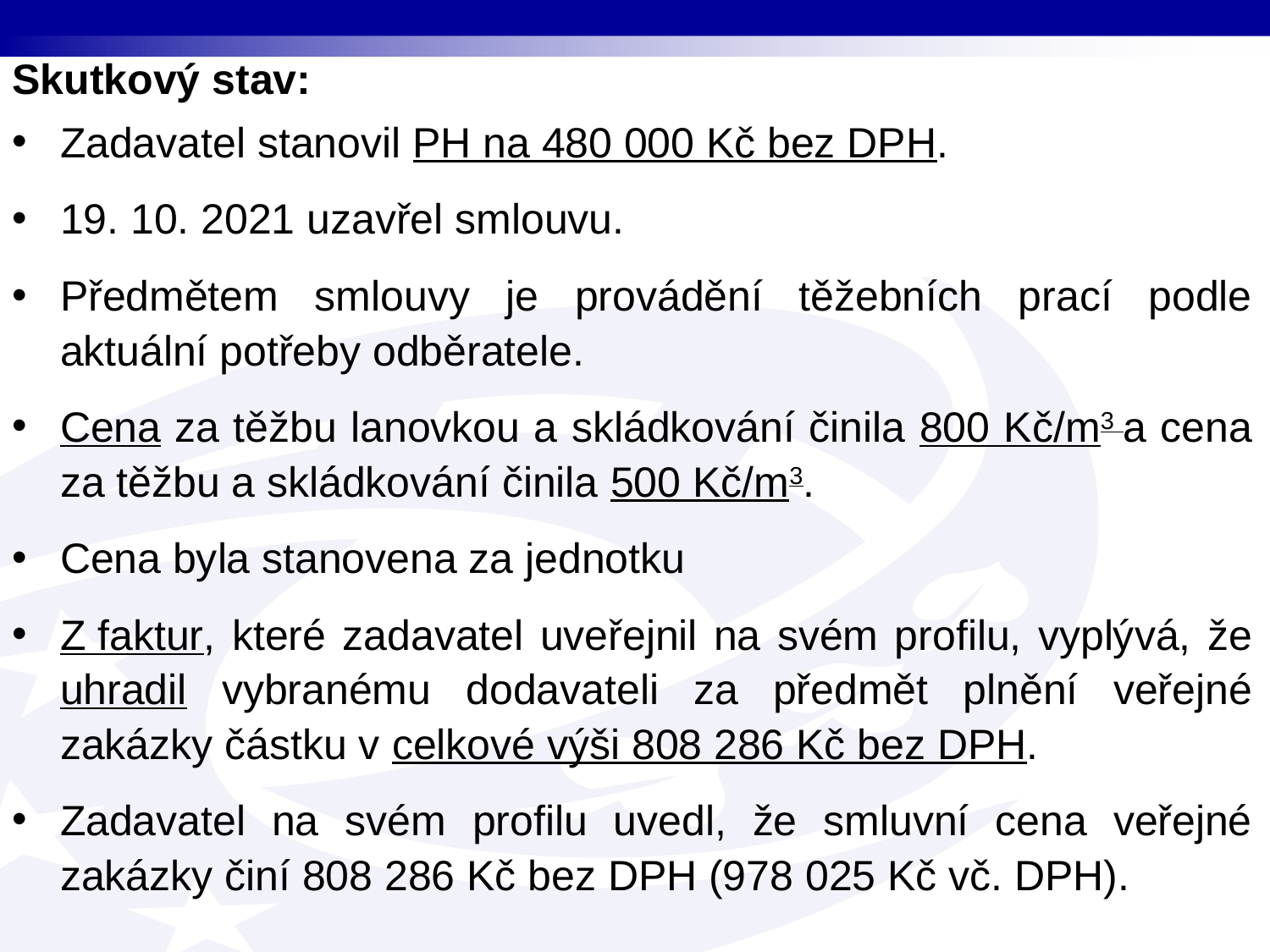

Skutkový stav:
Zadavatel stanovil PH na 480 000 Kč bez DPH.
19. 10. 2021 uzavřel smlouvu.
Předmětem smlouvy je provádění těžebních prací podle aktuální potřeby odběratele.
Cena za těžbu lanovkou a skládkování činila 800 Kč/m3 a cena za těžbu a skládkování činila 500 Kč/m3.
Cena byla stanovena za jednotku
Z faktur, které zadavatel uveřejnil na svém profilu, vyplývá, že uhradil vybranému dodavateli za předmět plnění veřejné zakázky částku v celkové výši 808 286 Kč bez DPH.
Zadavatel na svém profilu uvedl, že smluvní cena veřejné zakázky činí 808 286 Kč bez DPH (978 025 Kč vč. DPH).